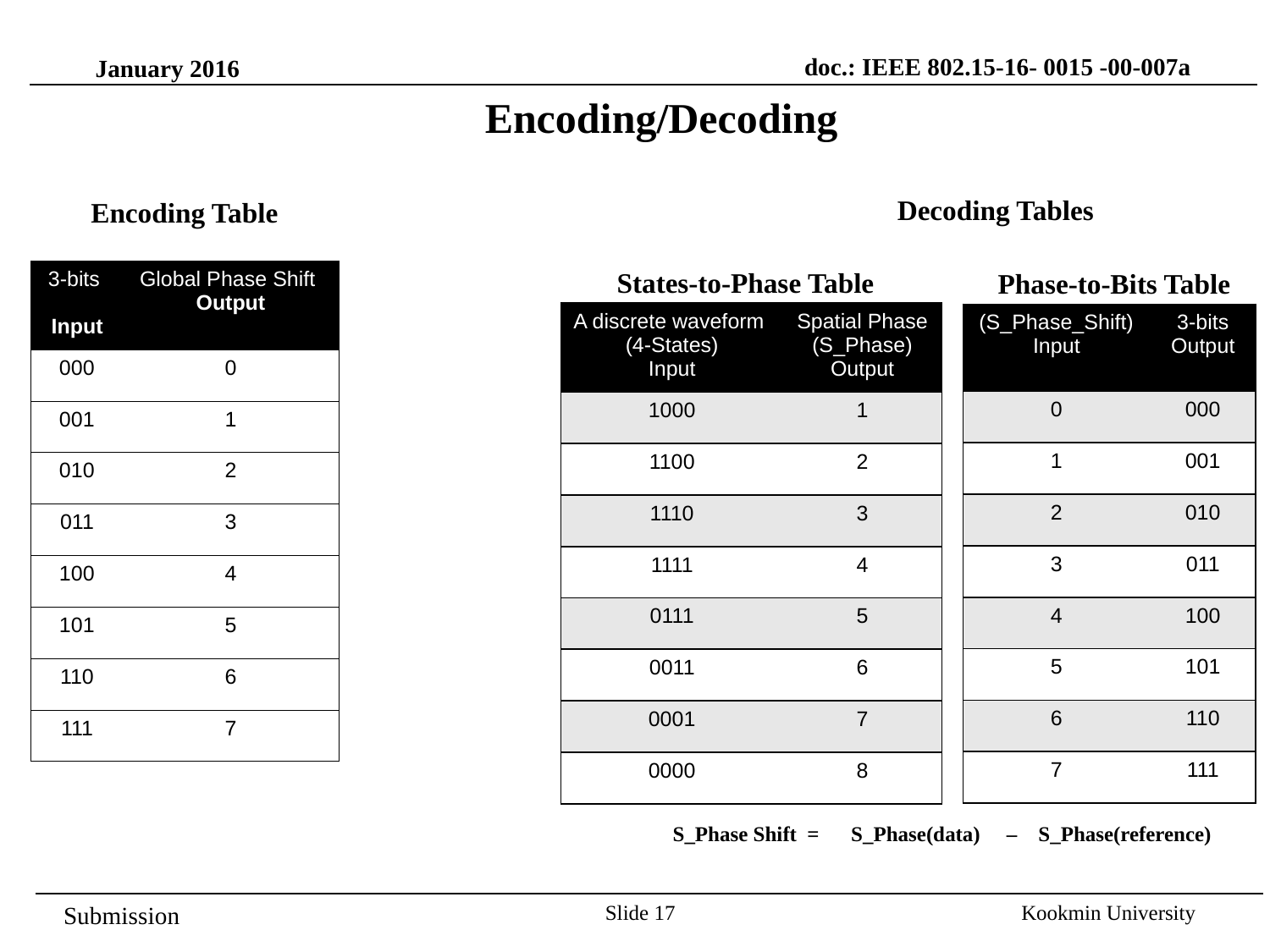

doc.: IEEE 802.15-16- 0015 -00-007a
January 2016
Encoding/Decoding
Decoding Tables
Encoding Table
States-to-Phase Table
Phase-to-Bits Table
| 3-bits Input | Global Phase Shift Output |
| --- | --- |
| 000 | 0 |
| 001 | 1 |
| 010 | 2 |
| 011 | 3 |
| 100 | 4 |
| 101 | 5 |
| 110 | 6 |
| 111 | 7 |
| A discrete waveform (4-States) Input | Spatial Phase (S\_Phase) Output |
| --- | --- |
| 1000 | 1 |
| 1100 | 2 |
| 1110 | 3 |
| 1111 | 4 |
| 0111 | 5 |
| 0011 | 6 |
| 0001 | 7 |
| 0000 | 8 |
| (S\_Phase\_Shift) Input | 3-bits Output |
| --- | --- |
| 0 | 000 |
| 1 | 001 |
| 2 | 010 |
| 3 | 011 |
| 4 | 100 |
| 5 | 101 |
| 6 | 110 |
| 7 | 111 |
S_Phase Shift  =      S_Phase(data)     –    S_Phase(reference)
Slide 17
Kookmin University
Submission